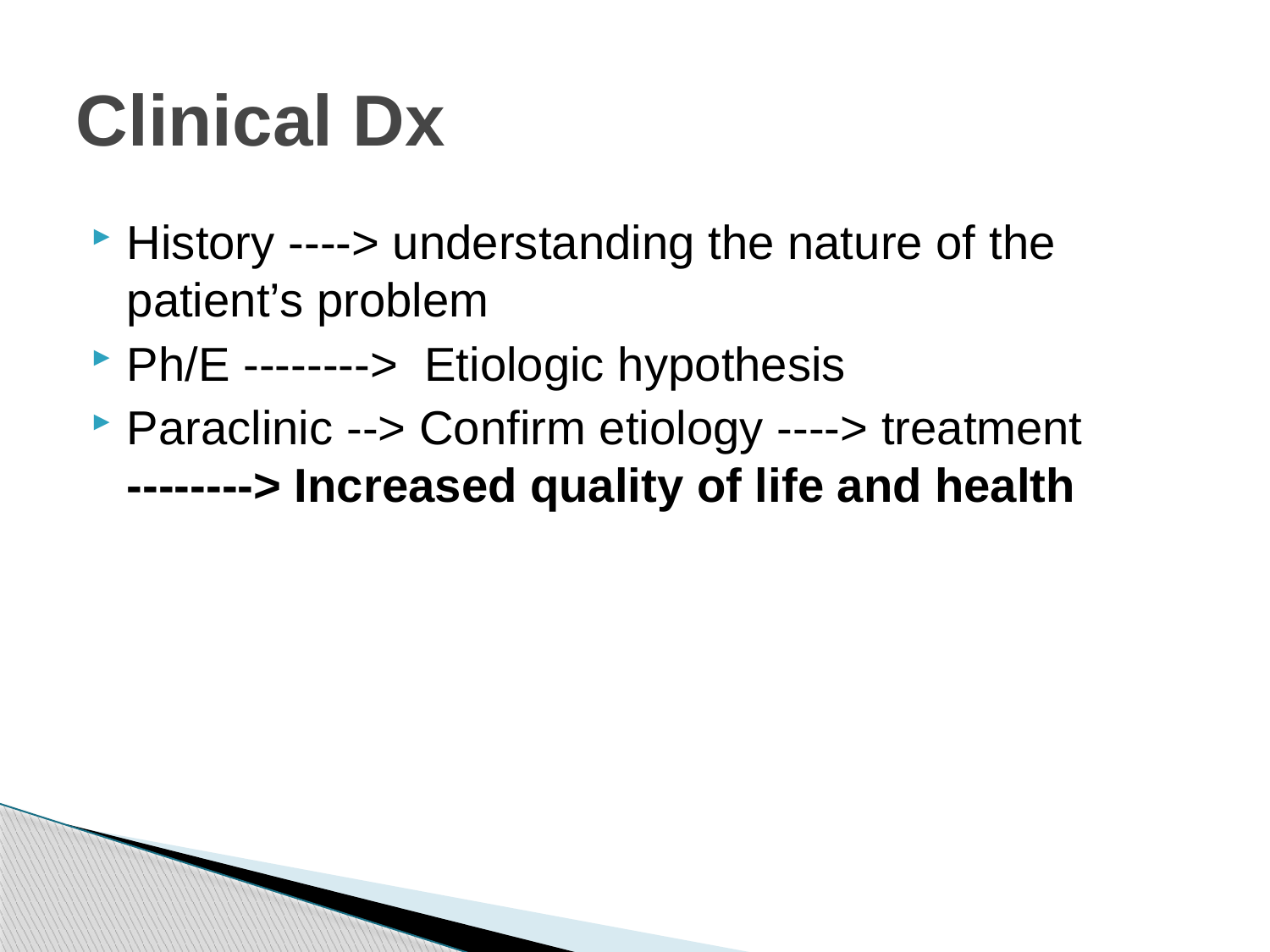

# Clinical Dx
History ----> understanding the nature of the patient’s problem
Ph/E -------->  Etiologic hypothesis
Paraclinic --> Confirm etiology ----> treatment --------> Increased quality of life and health